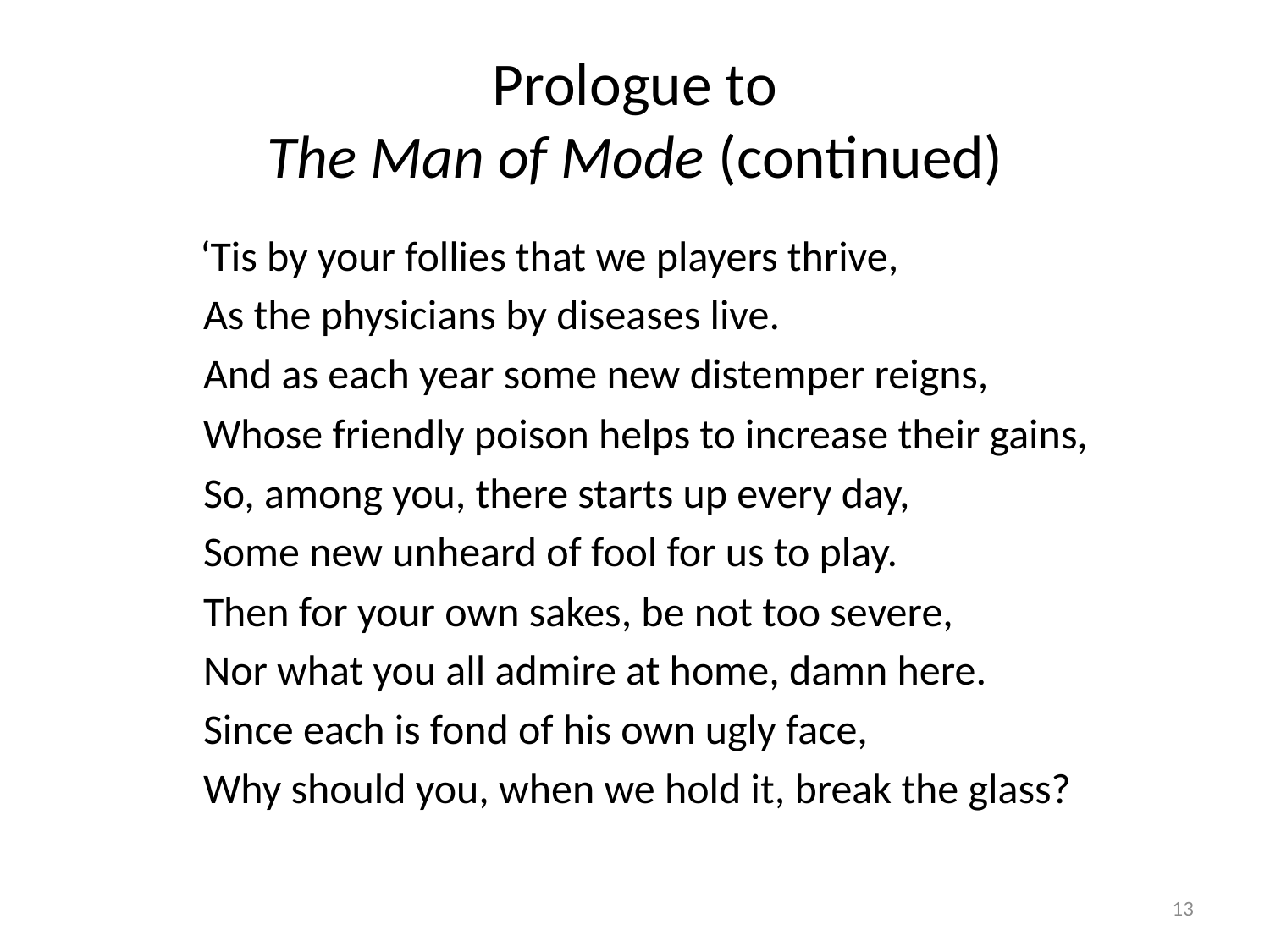

# Prologue to The Man of Mode (continued)
             ‘Tis by your follies that we players thrive,
	As the physicians by diseases live.
	And as each year some new distemper reigns,
	Whose friendly poison helps to increase their gains,
	So, among you, there starts up every day,
	Some new unheard of fool for us to play.
	Then for your own sakes, be not too severe,
	Nor what you all admire at home, damn here.
	Since each is fond of his own ugly face,
	Why should you, when we hold it, break the glass?

13